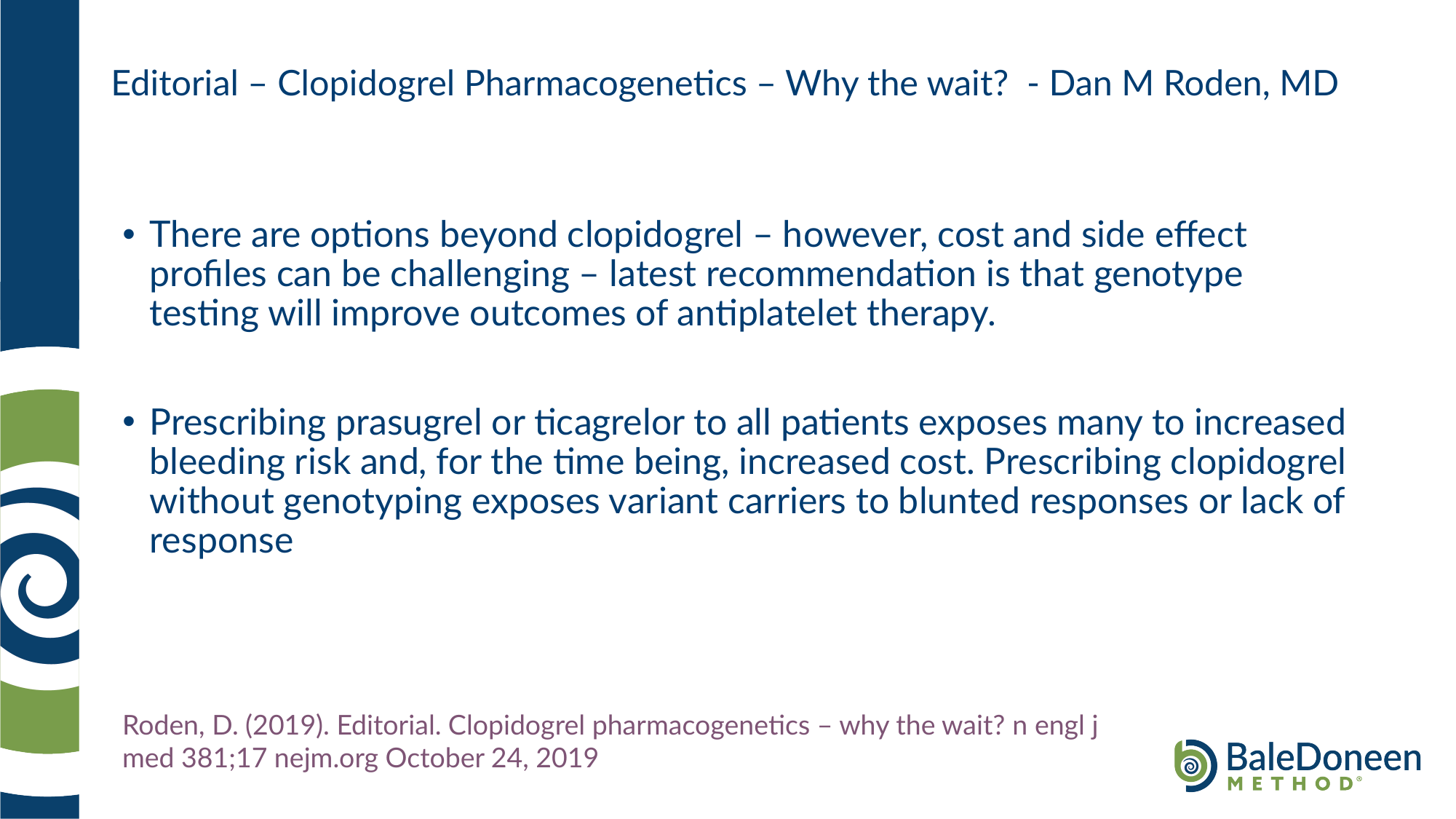

# Editorial – Clopidogrel Pharmacogenetics – Why the wait?  - Dan M Roden, MD
There are options beyond clopidogrel – however, cost and side effect profiles can be challenging – latest recommendation is that genotype testing will improve outcomes of antiplatelet therapy.

Prescribing prasugrel or ticagrelor to all patients exposes many to increased bleeding risk and, for the time being, increased cost. Prescribing clopidogrel without genotyping exposes variant carriers to blunted responses or lack of response
Roden, D. (2019). Editorial. Clopidogrel pharmacogenetics – why the wait? n engl j med 381;17 nejm.org October 24, 2019